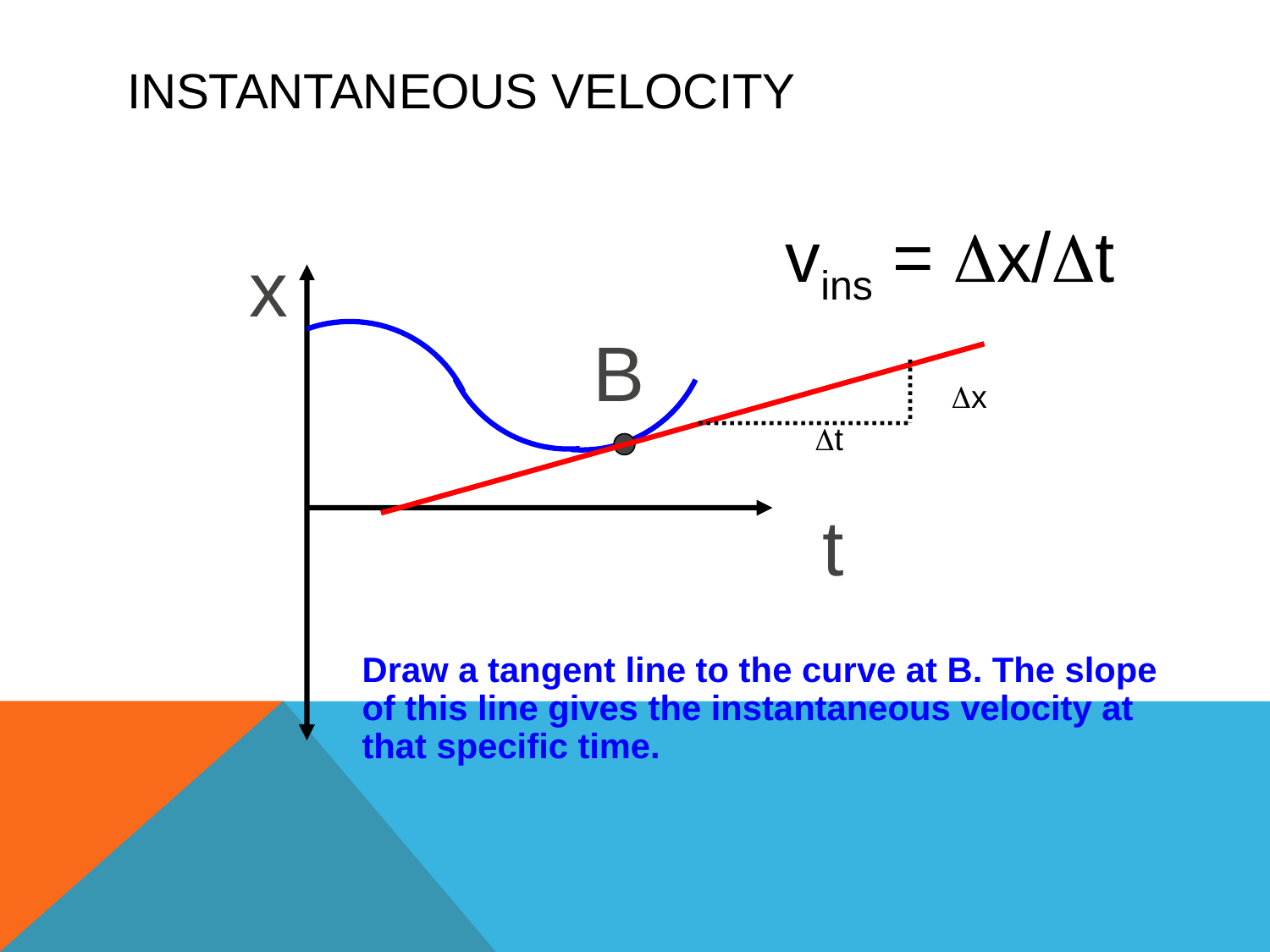

# Instantaneous Velocity
vins = Δx/Δt
x

t

B

Δx
Δt

Draw a tangent line to the curve at B. The slope of this line gives the instantaneous velocity at that specific time.